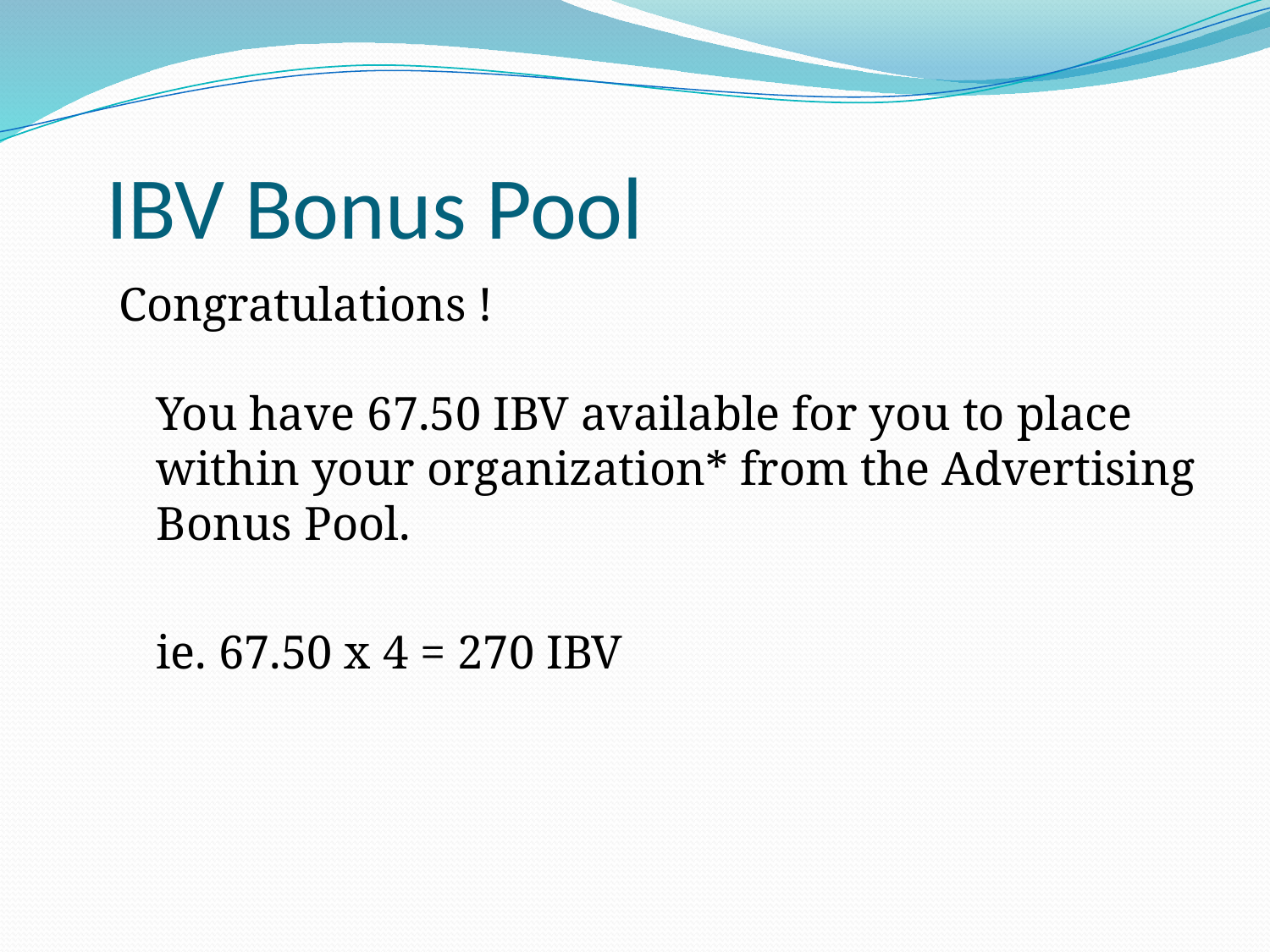

# IBV Bonus Pool
Congratulations !
You have 67.50 IBV available for you to place within your organization* from the Advertising Bonus Pool.

	ie. 67.50 x 4 = 270 IBV